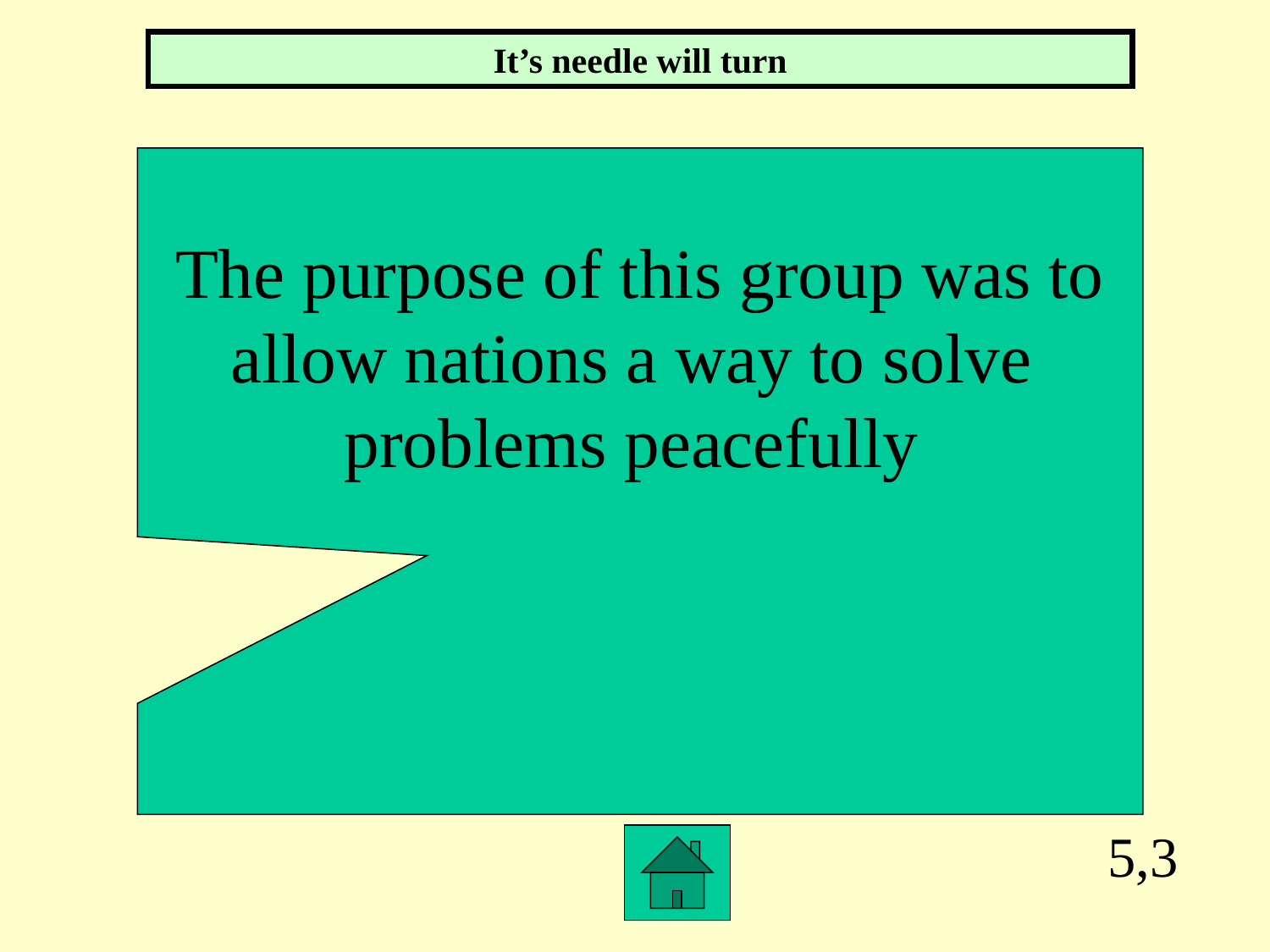

It’s needle will turn

The purpose of this group was to
allow nations a way to solve
problems peacefully

5,3